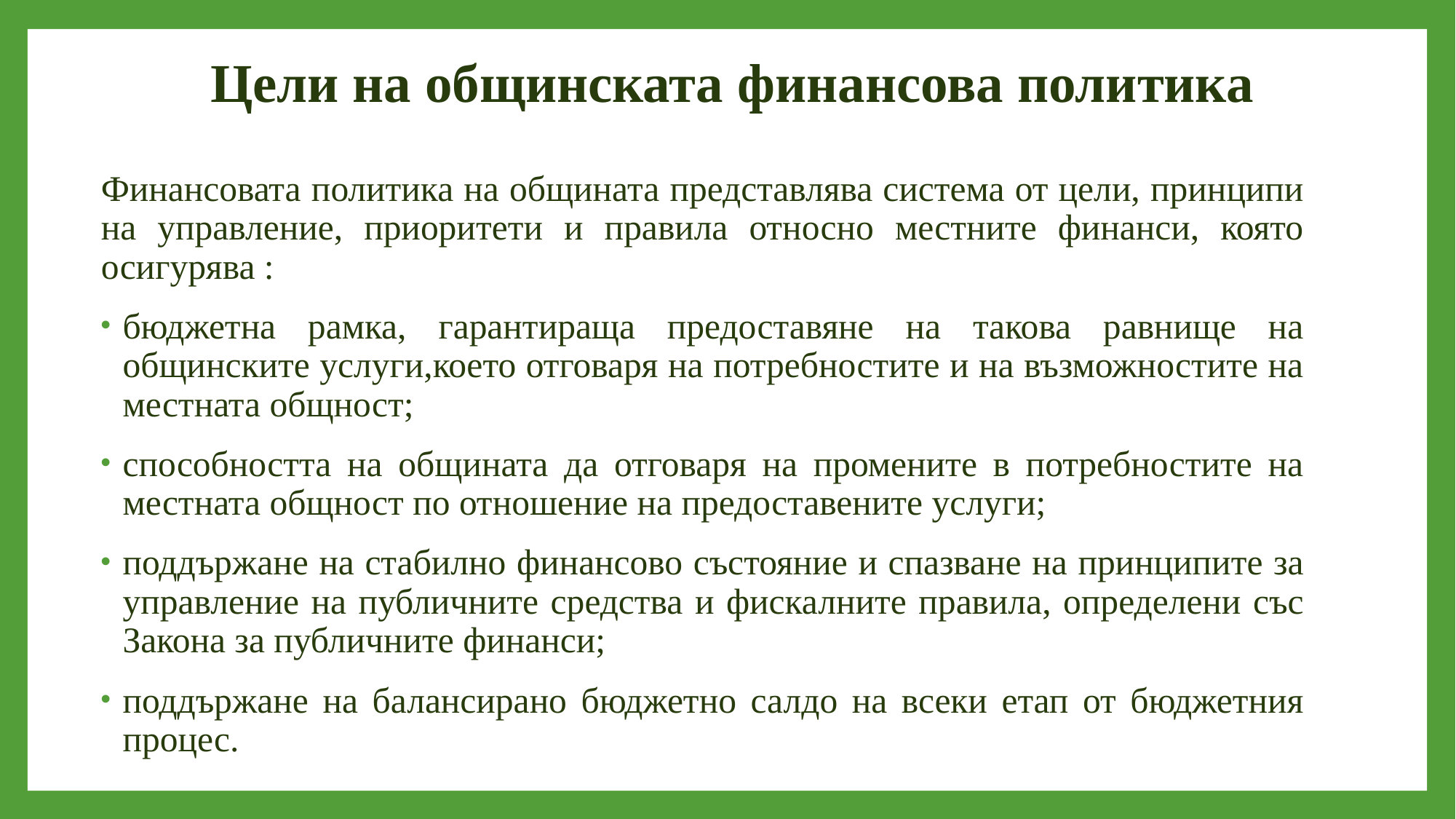

# Цели на общинската финансова политика
Финансовата политика на общината представлява система от цели, принципи на управление, приоритети и правила относно местните финанси, която осигурява :
бюджетна рамка, гарантираща предоставяне на такова равнище на общинските услуги,което отговаря на потребностите и на възможностите на местната общност;
способността на общината да отговаря на промените в потребностите на местната общност по отношение на предоставените услуги;
поддържане на стабилно финансово състояние и спазване на принципите за управление на публичните средства и фискалните правила, определени със Закона за публичните финанси;
поддържане на балансирано бюджетно салдо на всеки етап от бюджетния процес.